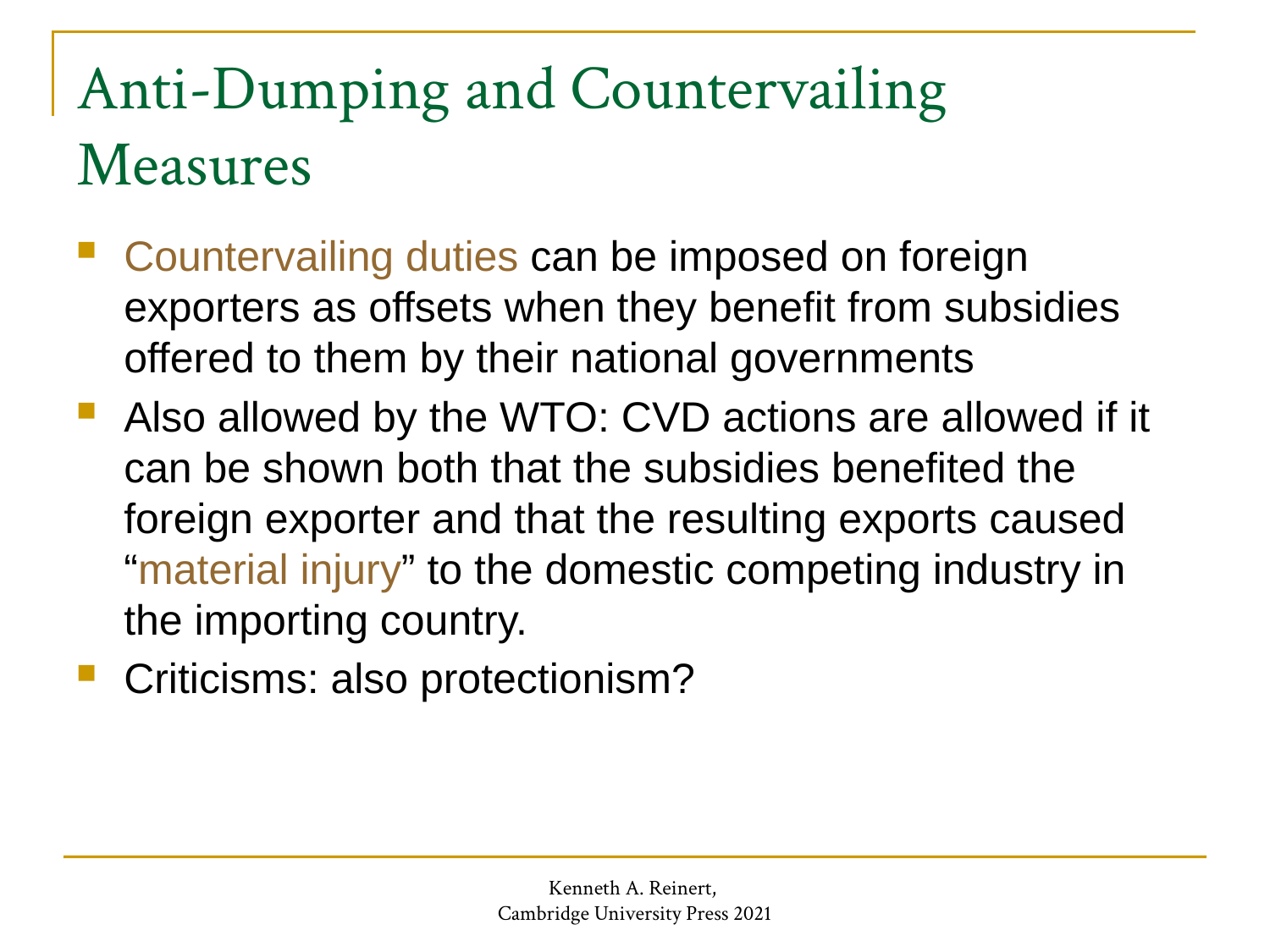

# Anti-Dumping and Countervailing Measures
Countervailing duties can be imposed on foreign exporters as offsets when they benefit from subsidies offered to them by their national governments
Also allowed by the WTO: CVD actions are allowed if it can be shown both that the subsidies benefited the foreign exporter and that the resulting exports caused “material injury” to the domestic competing industry in the importing country.
Criticisms: also protectionism?

Kenneth A. Reinert,
Cambridge University Press 2021